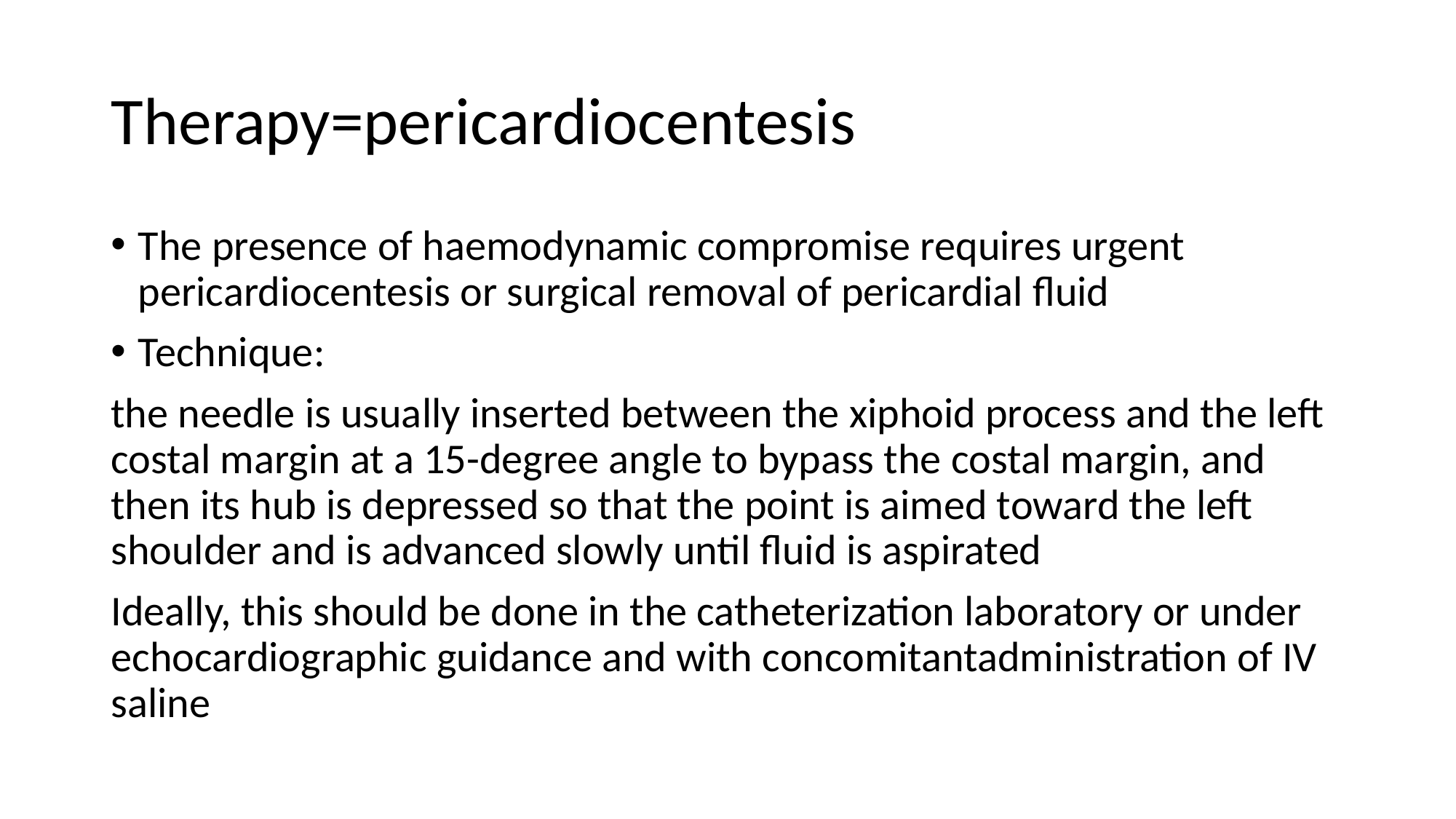

# Therapy=pericardiocentesis
The presence of haemodynamic compromise requires urgent pericardiocentesis or surgical removal of pericardial fluid
Technique:
the needle is usually inserted between the xiphoid process and the left costal margin at a 15-degree angle to bypass the costal margin, and then its hub is depressed so that the point is aimed toward the left shoulder and is advanced slowly until fluid is aspirated
Ideally, this should be done in the catheterization laboratory or under echocardiographic guidance and with concomitantadministration of IV saline